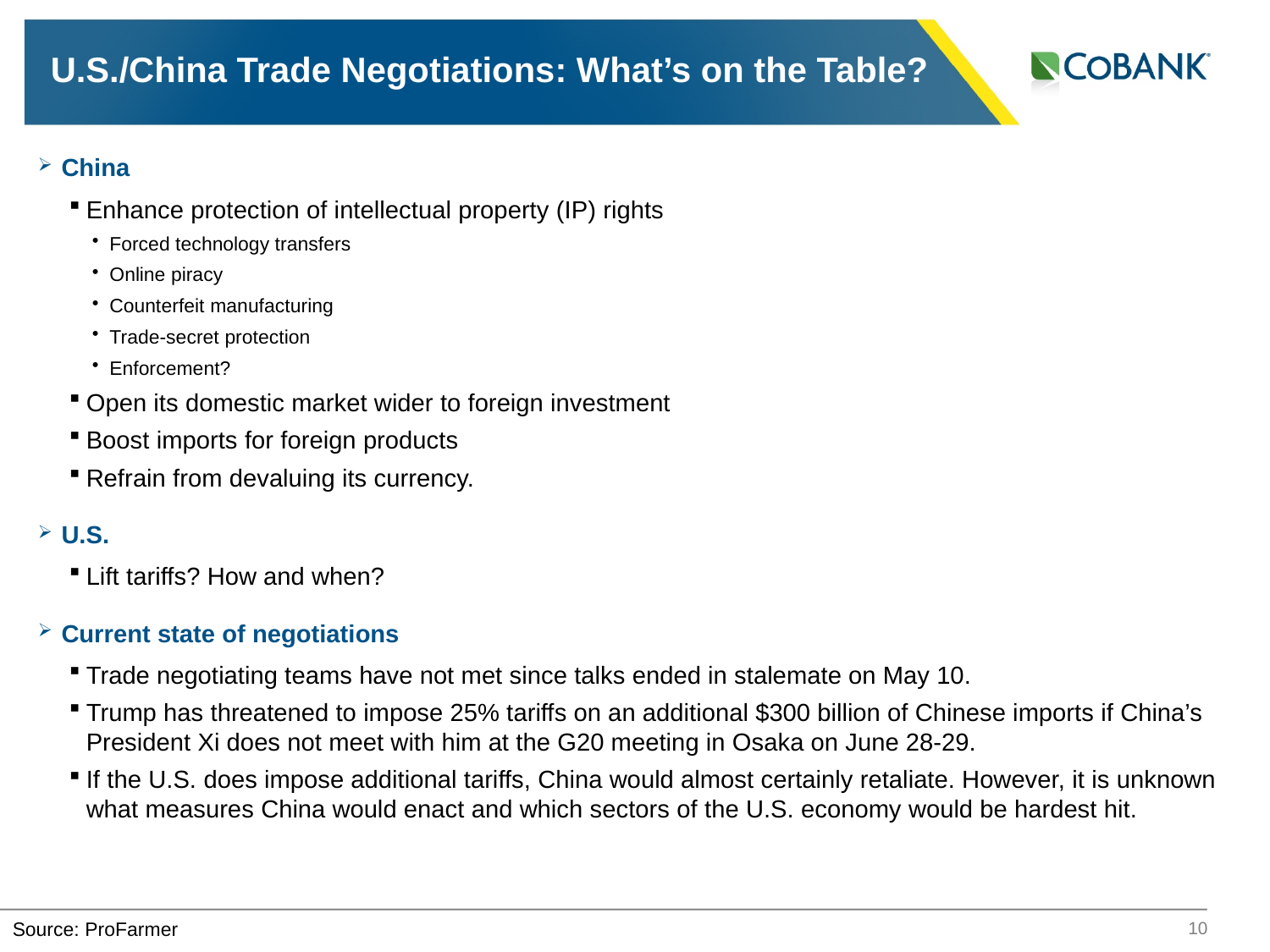

# U.S./China Trade Negotiations: What’s on the Table?
China
Enhance protection of intellectual property (IP) rights
Forced technology transfers
Online piracy
Counterfeit manufacturing
Trade-secret protection
Enforcement?
Open its domestic market wider to foreign investment
Boost imports for foreign products
Refrain from devaluing its currency.
U.S.
Lift tariffs? How and when?
Current state of negotiations
Trade negotiating teams have not met since talks ended in stalemate on May 10.
Trump has threatened to impose 25% tariffs on an additional $300 billion of Chinese imports if China’s President Xi does not meet with him at the G20 meeting in Osaka on June 28-29.
If the U.S. does impose additional tariffs, China would almost certainly retaliate. However, it is unknown what measures China would enact and which sectors of the U.S. economy would be hardest hit.

Source: ProFarmer
10